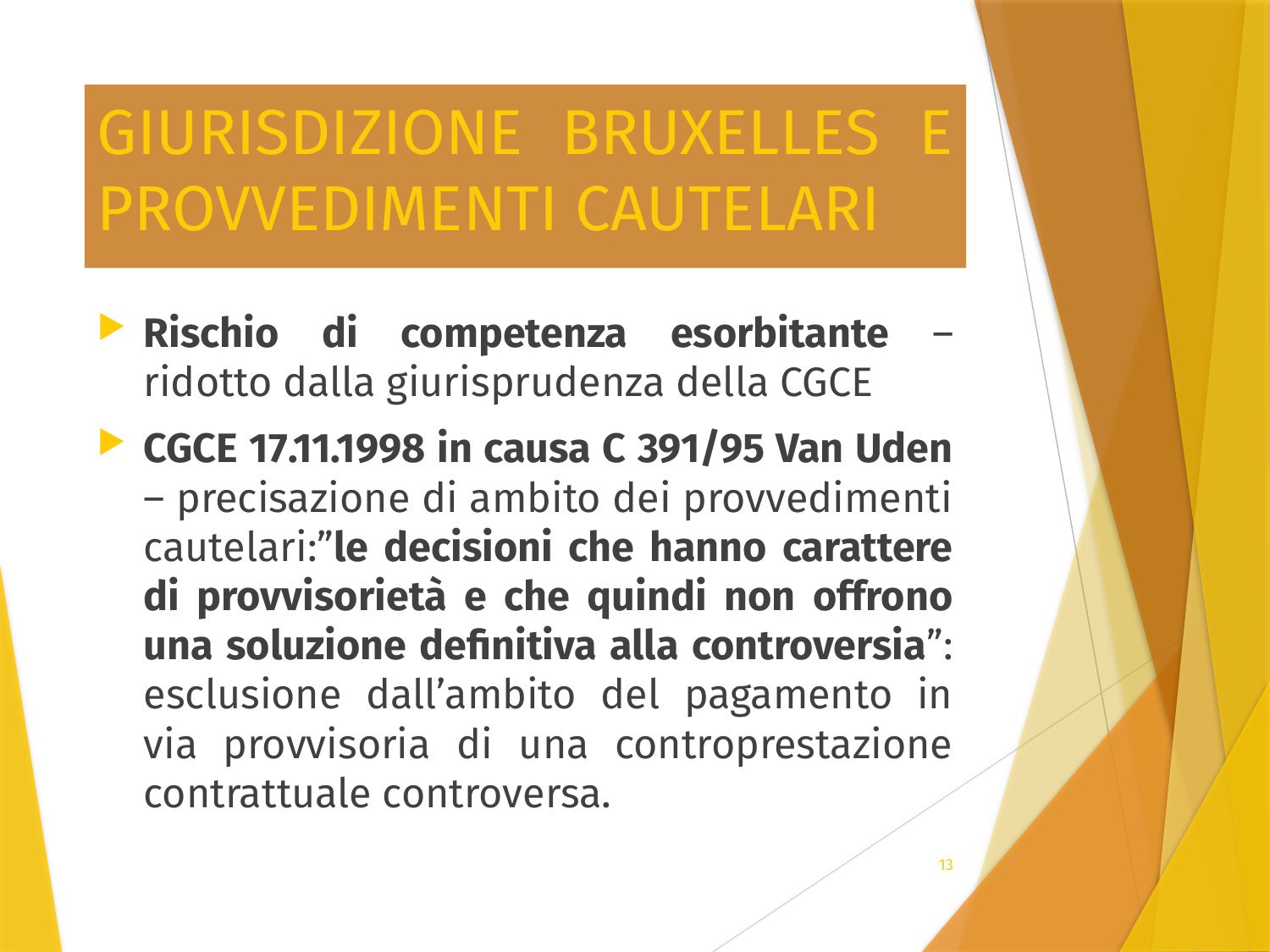

# GIURISDIZIONE BRUXELLES E PROVVEDIMENTI CAUTELARI
Rischio di competenza esorbitante – ridotto dalla giurisprudenza della CGCE
CGCE 17.11.1998 in causa C 391/95 Van Uden – precisazione di ambito dei provvedimenti cautelari:”le decisioni che hanno carattere di provvisorietà e che quindi non offrono una soluzione definitiva alla controversia”: esclusione dall’ambito del pagamento in via provvisoria di una controprestazione contrattuale controversa.

13